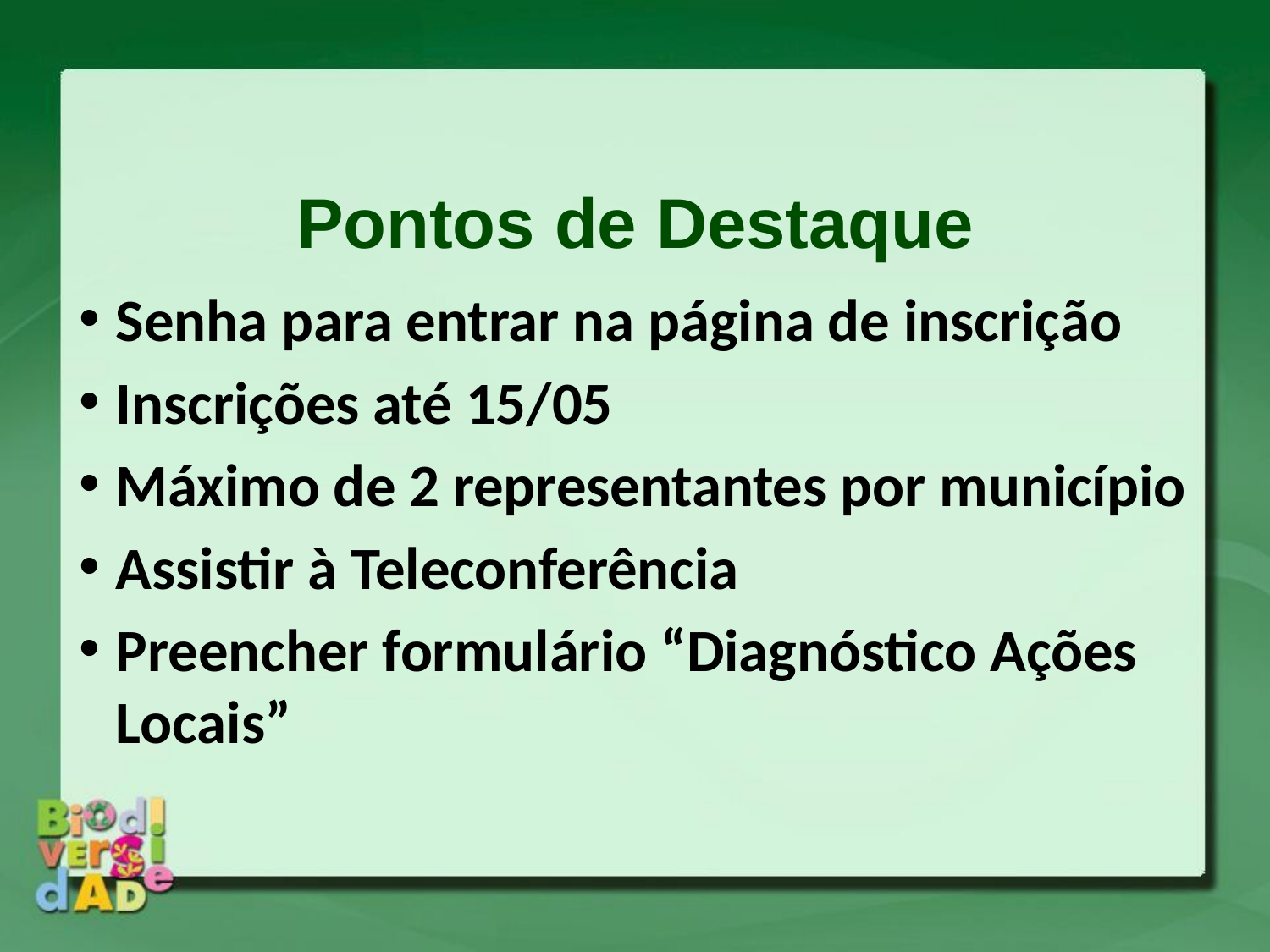

Pontos de Destaque
Senha para entrar na página de inscrição
Inscrições até 15/05
Máximo de 2 representantes por município
Assistir à Teleconferência
Preencher formulário “Diagnóstico Ações Locais”